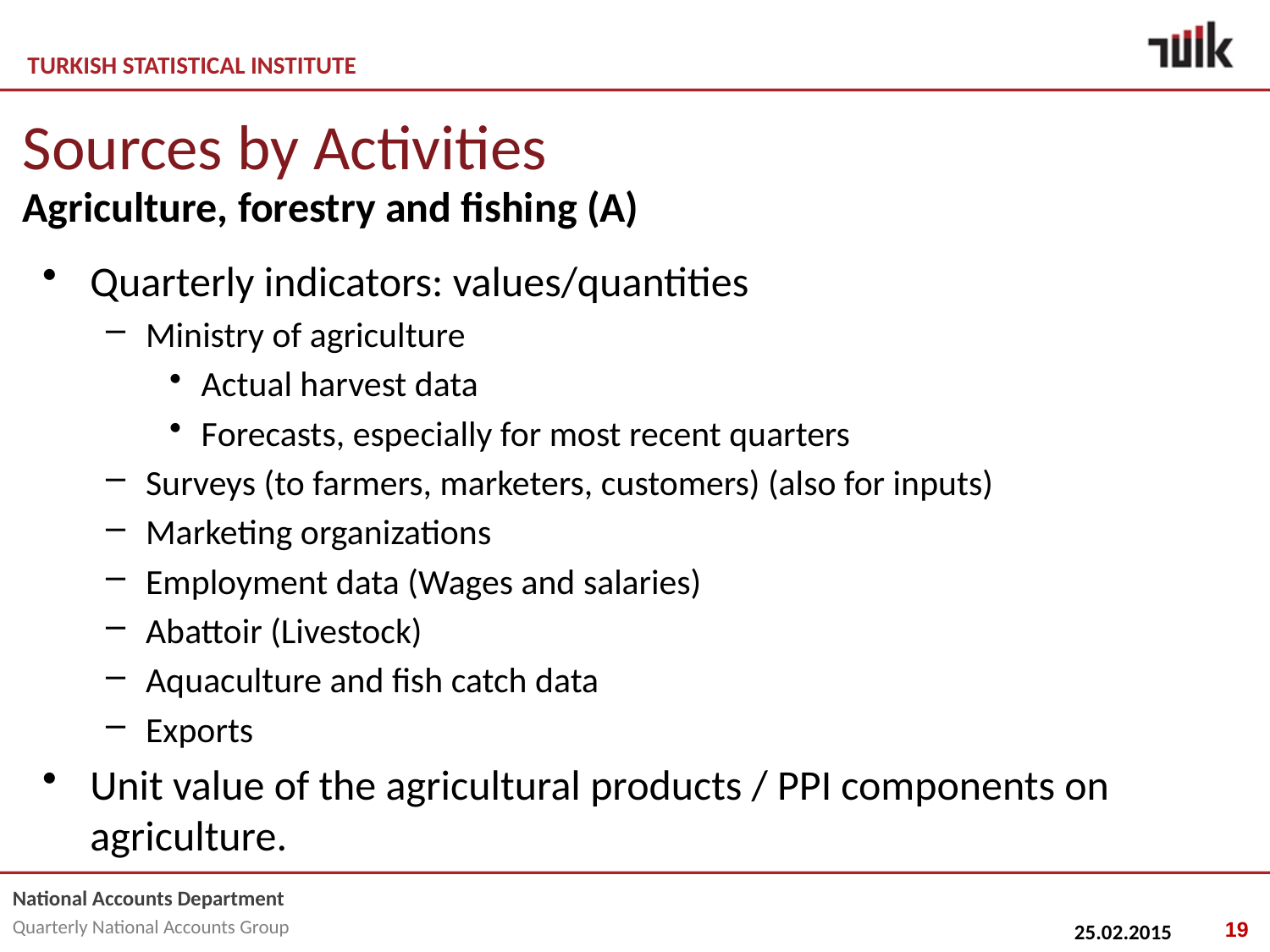

# Sources by Activities
Agriculture, forestry and fishing (A)
Quarterly indicators: values/quantities
Ministry of agriculture
Actual harvest data
Forecasts, especially for most recent quarters
Surveys (to farmers, marketers, customers) (also for inputs)
Marketing organizations
Employment data (Wages and salaries)
Abattoir (Livestock)
Aquaculture and fish catch data
Exports
Unit value of the agricultural products / PPI components on agriculture.
19
25.02.2015